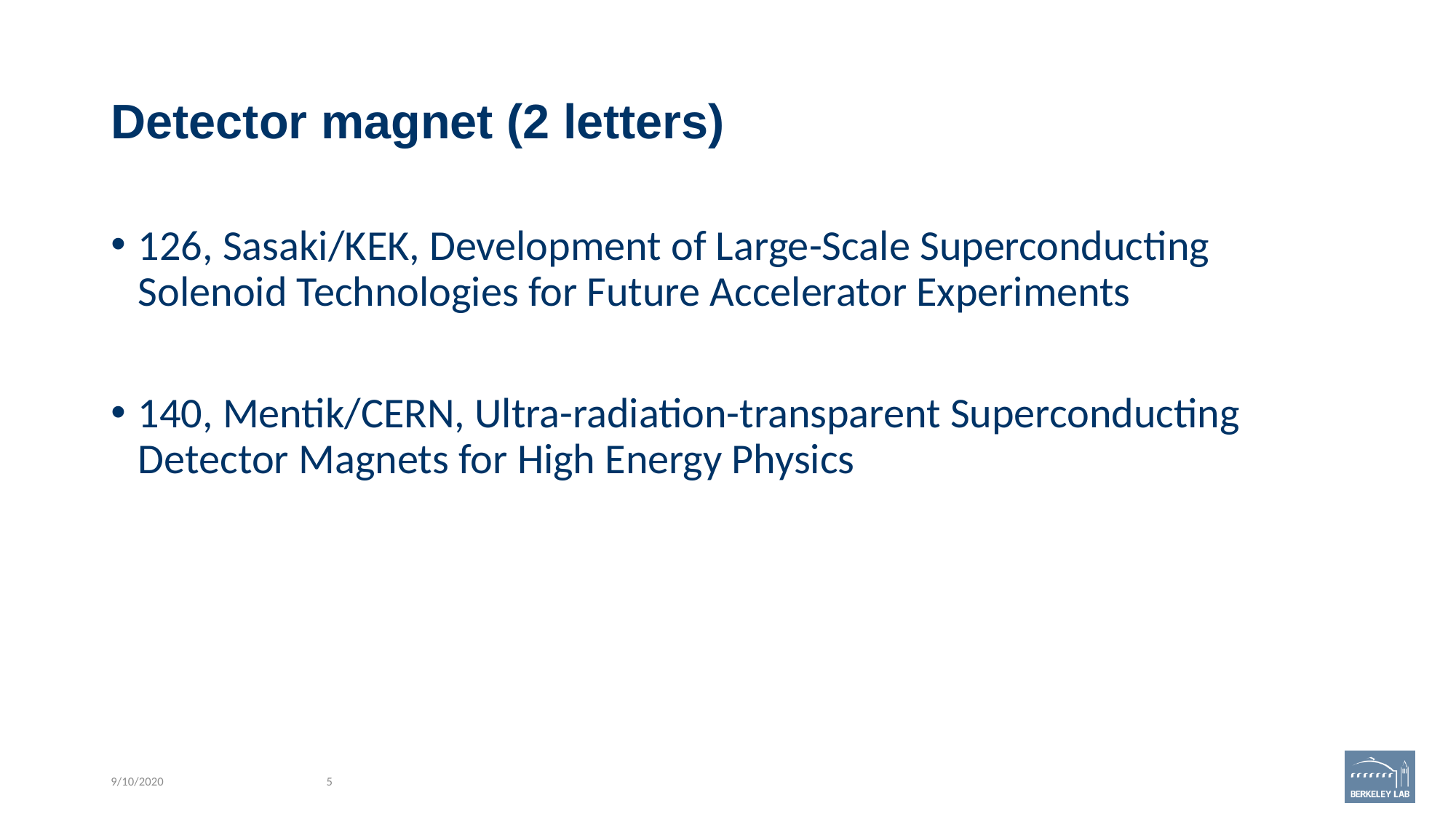

# Detector magnet (2 letters)
126, Sasaki/KEK, Development of Large-Scale Superconducting Solenoid Technologies for Future Accelerator Experiments

140, Mentik/CERN, Ultra-radiation-transparent Superconducting Detector Magnets for High Energy Physics

9/10/2020
5